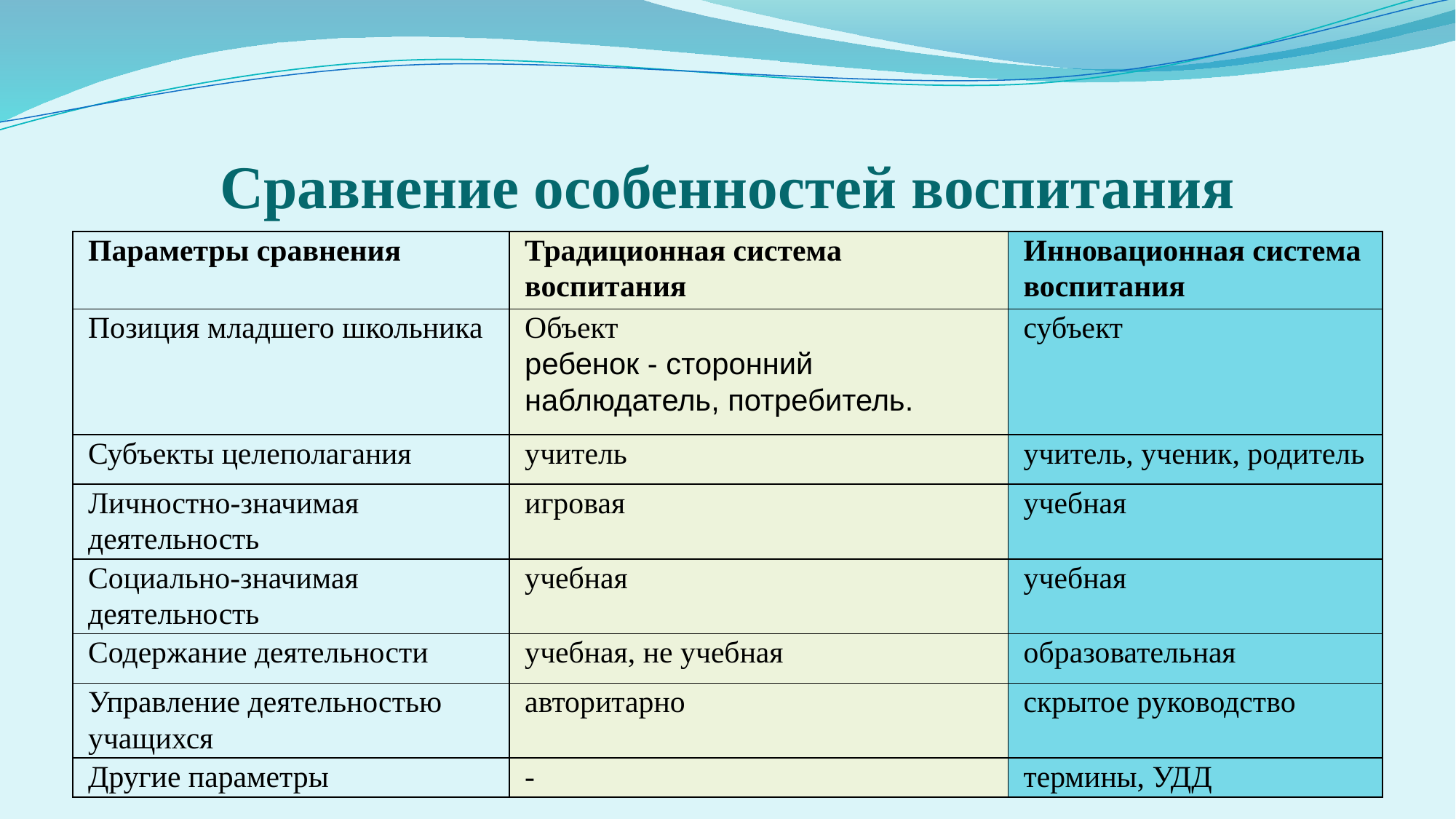

# Сравнение особенностей воспитания
| Параметры сравнения | Традиционная система воспитания | Инновационная система воспитания |
| --- | --- | --- |
| Позиция младшего школьника | Объект ребенок - сторонний наблюдатель, потребитель. | субъект |
| Субъекты целеполагания | учитель | учитель, ученик, родитель |
| Личностно-значимая деятельность | игровая | учебная |
| Социально-значимая деятельность | учебная | учебная |
| Содержание деятельности | учебная, не учебная | образовательная |
| Управление деятельностью учащихся | авторитарно | скрытое руководство |
| Другие параметры | - | термины, УДД |